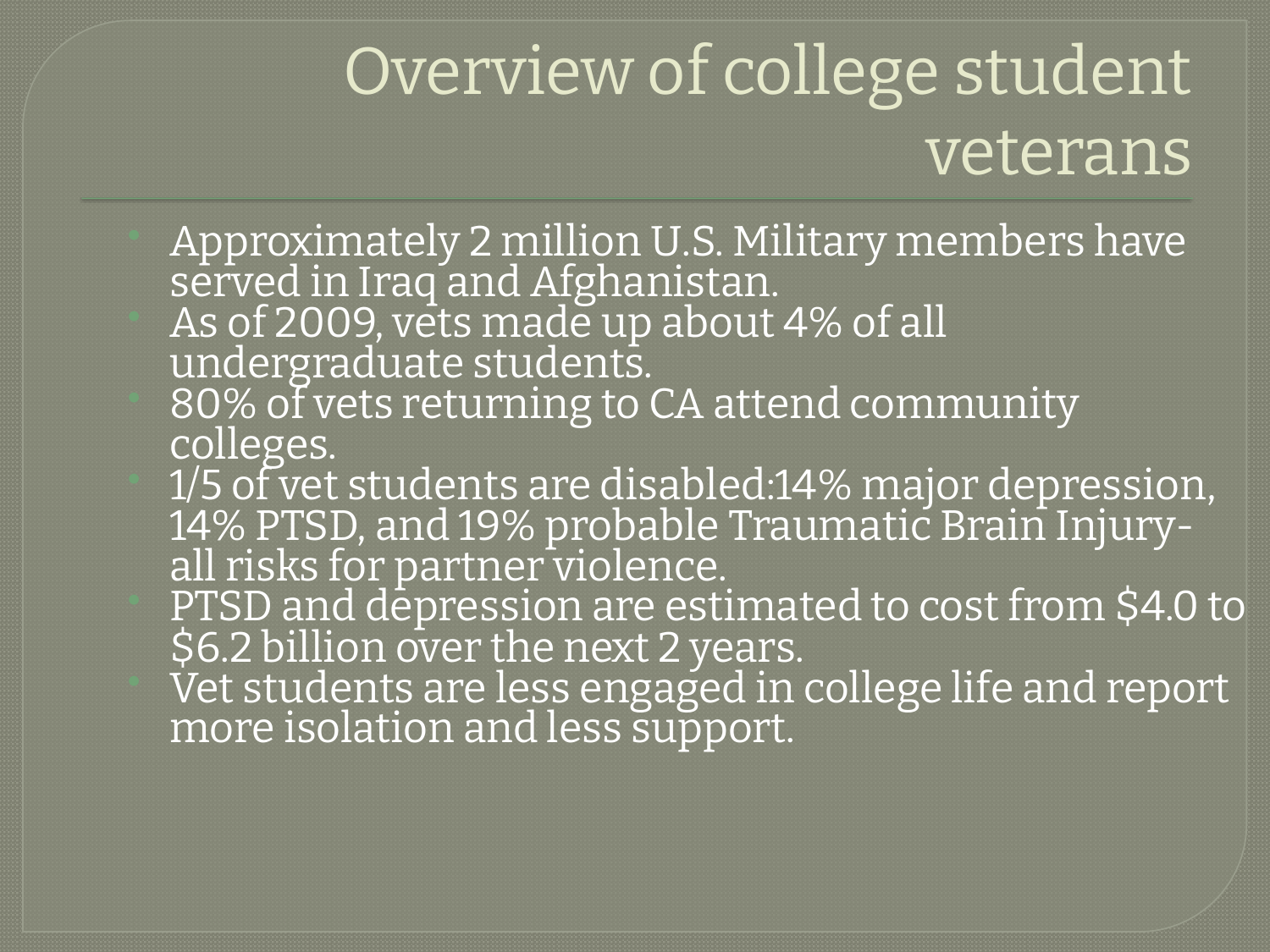

# Overview of college student veterans
Approximately 2 million U.S. Military members have served in Iraq and Afghanistan.
As of 2009, vets made up about 4% of all undergraduate students.
80% of vets returning to CA attend community colleges.
1/5 of vet students are disabled:14% major depression, 14% PTSD, and 19% probable Traumatic Brain Injury- all risks for partner violence.
PTSD and depression are estimated to cost from $4.0 to $6.2 billion over the next 2 years.
Vet students are less engaged in college life and report more isolation and less support.